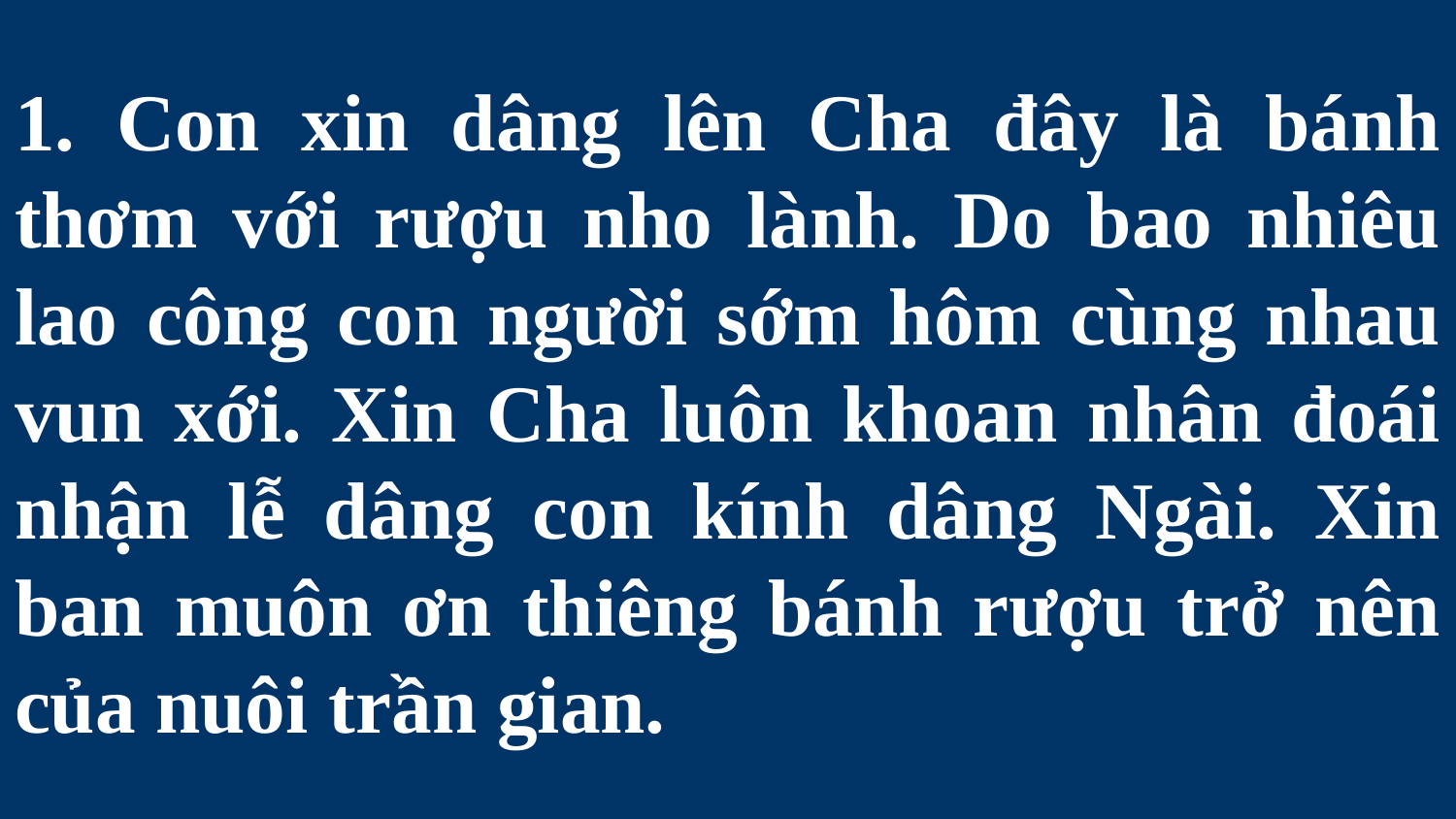

# 1. Con xin dâng lên Cha đây là bánh thơm với rượu nho lành. Do bao nhiêu lao công con người sớm hôm cùng nhau vun xới. Xin Cha luôn khoan nhân đoái nhận lễ dâng con kính dâng Ngài. Xin ban muôn ơn thiêng bánh rượu trở nên của nuôi trần gian.